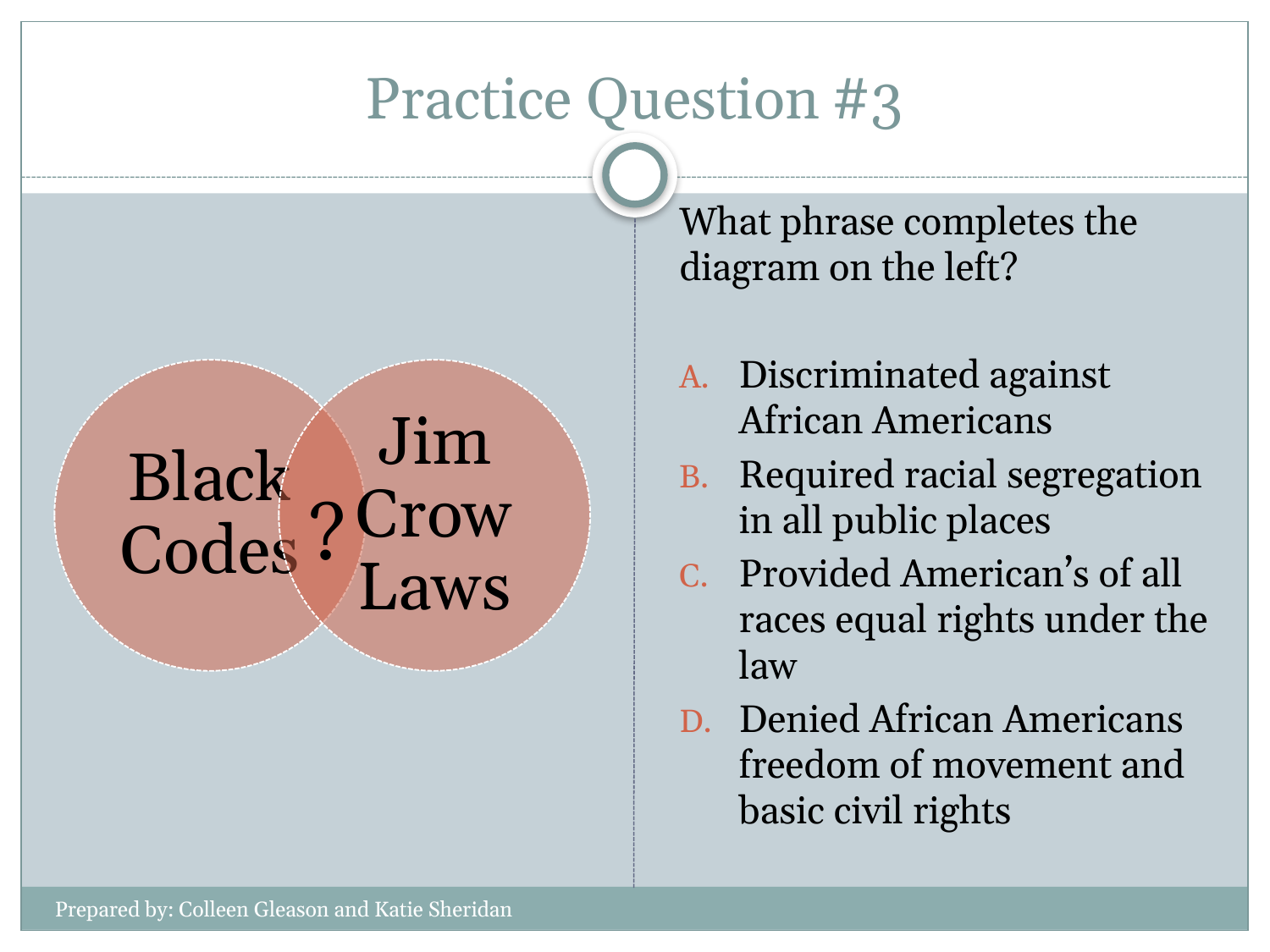

# Practice Question #3
Black Codes
Jim Crow Laws
What phrase completes the diagram on the left?

Discriminated against African Americans
Required racial segregation in all public places
Provided American’s of all races equal rights under the law
Denied African Americans freedom of movement and basic civil rights
?
Prepared by: Colleen Gleason and Katie Sheridan